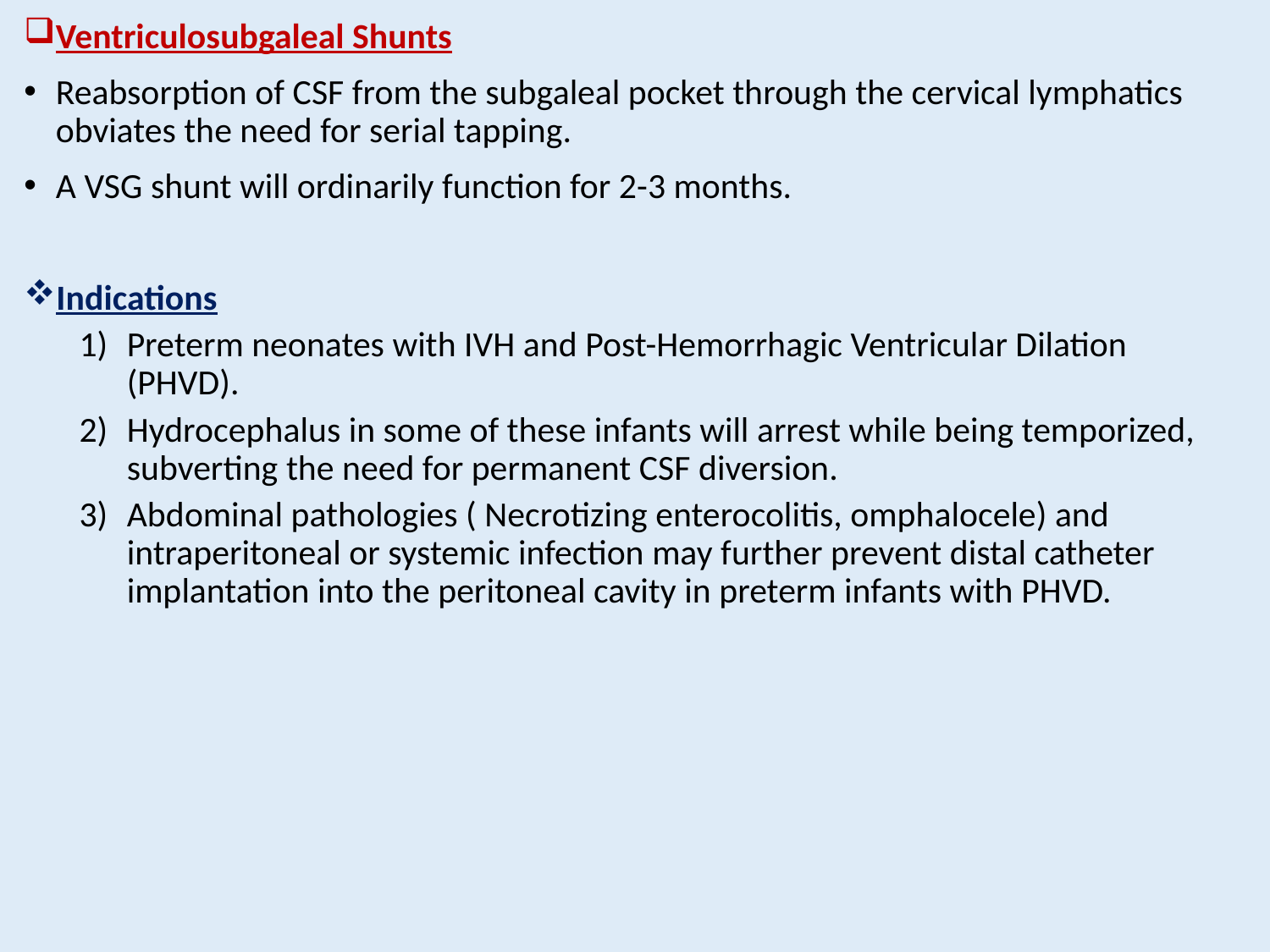

Ventriculosubgaleal Shunts
Reabsorption of CSF from the subgaleal pocket through the cervical lymphatics obviates the need for serial tapping.
A VSG shunt will ordinarily function for 2-3 months.

Indications
Preterm neonates with IVH and Post-Hemorrhagic Ventricular Dilation (PHVD).
Hydrocephalus in some of these infants will arrest while being temporized, subverting the need for permanent CSF diversion.
Abdominal pathologies ( Necrotizing enterocolitis, omphalocele) and intraperitoneal or systemic infection may further prevent distal catheter implantation into the peritoneal cavity in preterm infants with PHVD.